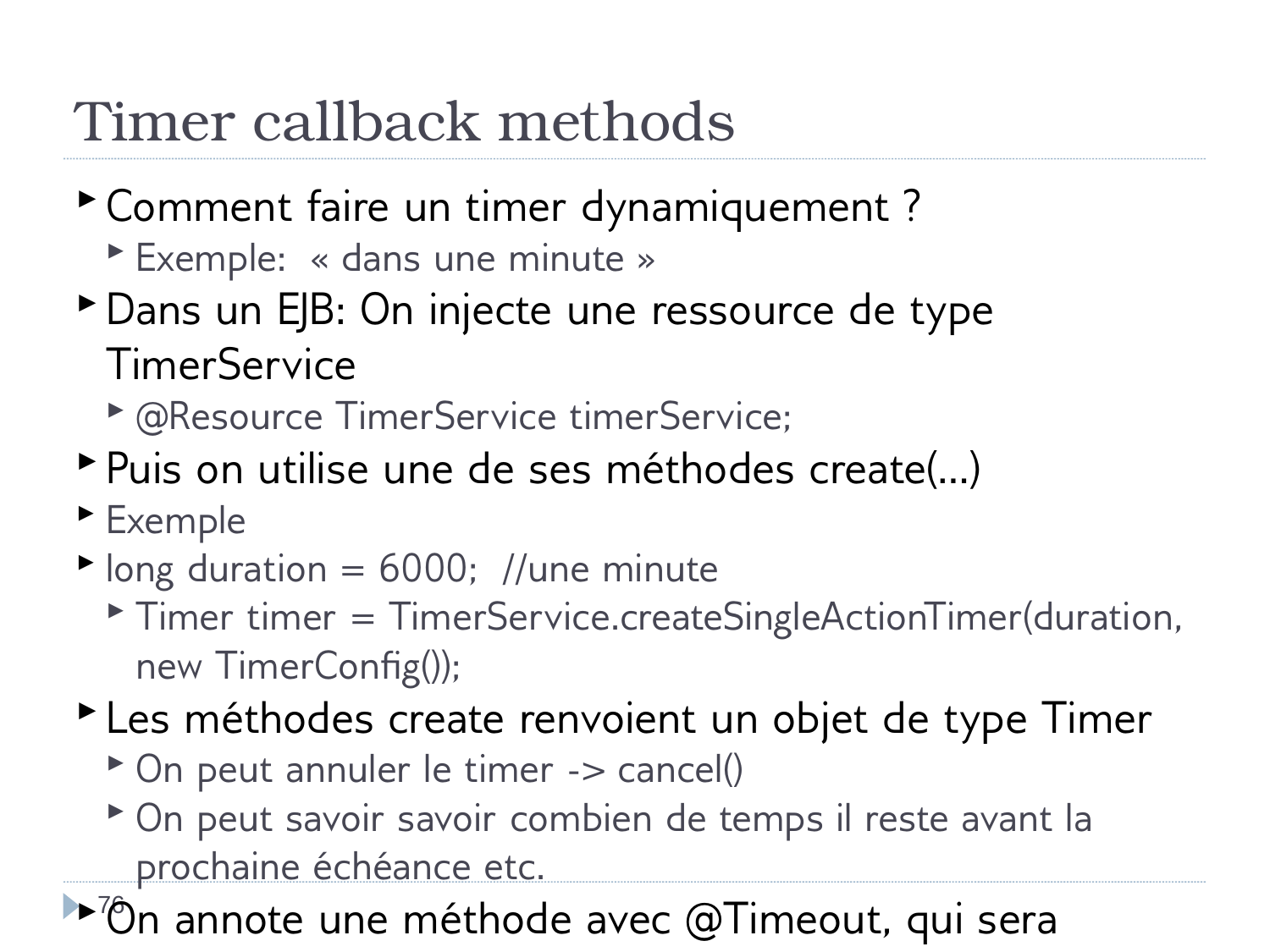

Timer callback methods
Comment faire un timer dynamiquement ?
Exemple:  « dans une minute »
Dans un EJB: On injecte une ressource de type TimerService
@Resource TimerService timerService;
Puis on utilise une de ses méthodes create(…)
Exemple
long duration = 6000;  //une minute
Timer timer = TimerService.createSingleActionTimer(duration, new TimerConfig());
Les méthodes create renvoient un objet de type Timer
On peut annuler le timer -> cancel()
On peut savoir savoir combien de temps il reste avant la prochaine échéance etc.
On annote une méthode avec @Timeout, qui sera appelée automatiquement à chaque fin échéance
@Timeout void myTimeoutCallback()
OU @Timeout void myTimeoutCallback(Timer timer)

Les Timers sont persistents -> robustes aux pannes serveur
76